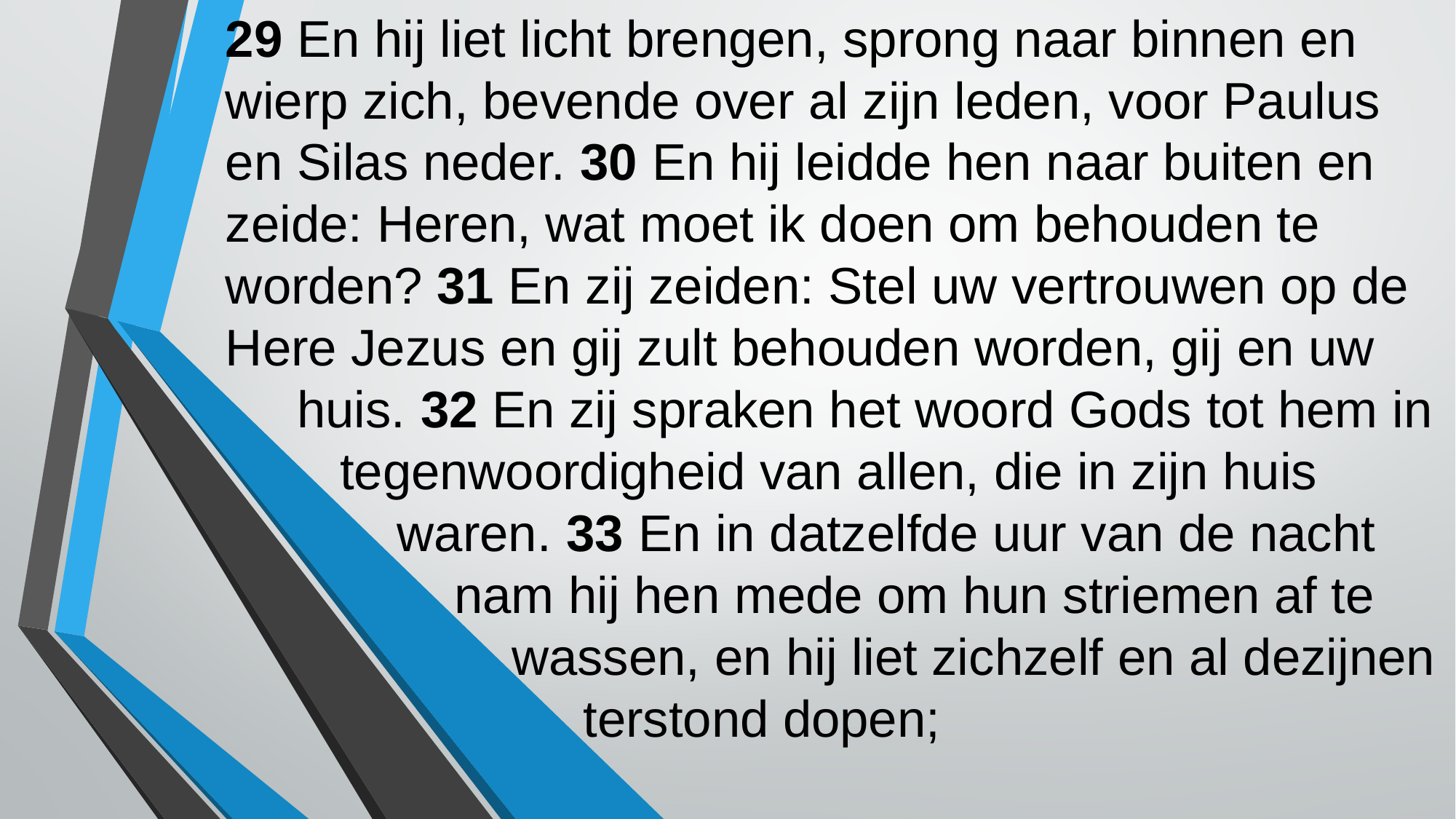

29 En hij liet licht brengen, sprong naar binnen en wierp zich, bevende over al zijn leden, voor Paulus en Silas neder. 30 En hij leidde hen naar buiten en zeide: Heren, wat moet ik doen om behouden te worden? 31 En zij zeiden: Stel uw vertrouwen op de Here Jezus en gij zult behouden worden, gij en uw          huis. 32 En zij spraken het woord Gods tot hem in         tegenwoordigheid van allen, die in zijn huis                     waren. 33 En in datzelfde uur van de nacht                     nam hij hen mede om hun striemen af te                         wassen, en hij liet zichzelf en al dezijnen                          terstond dopen;